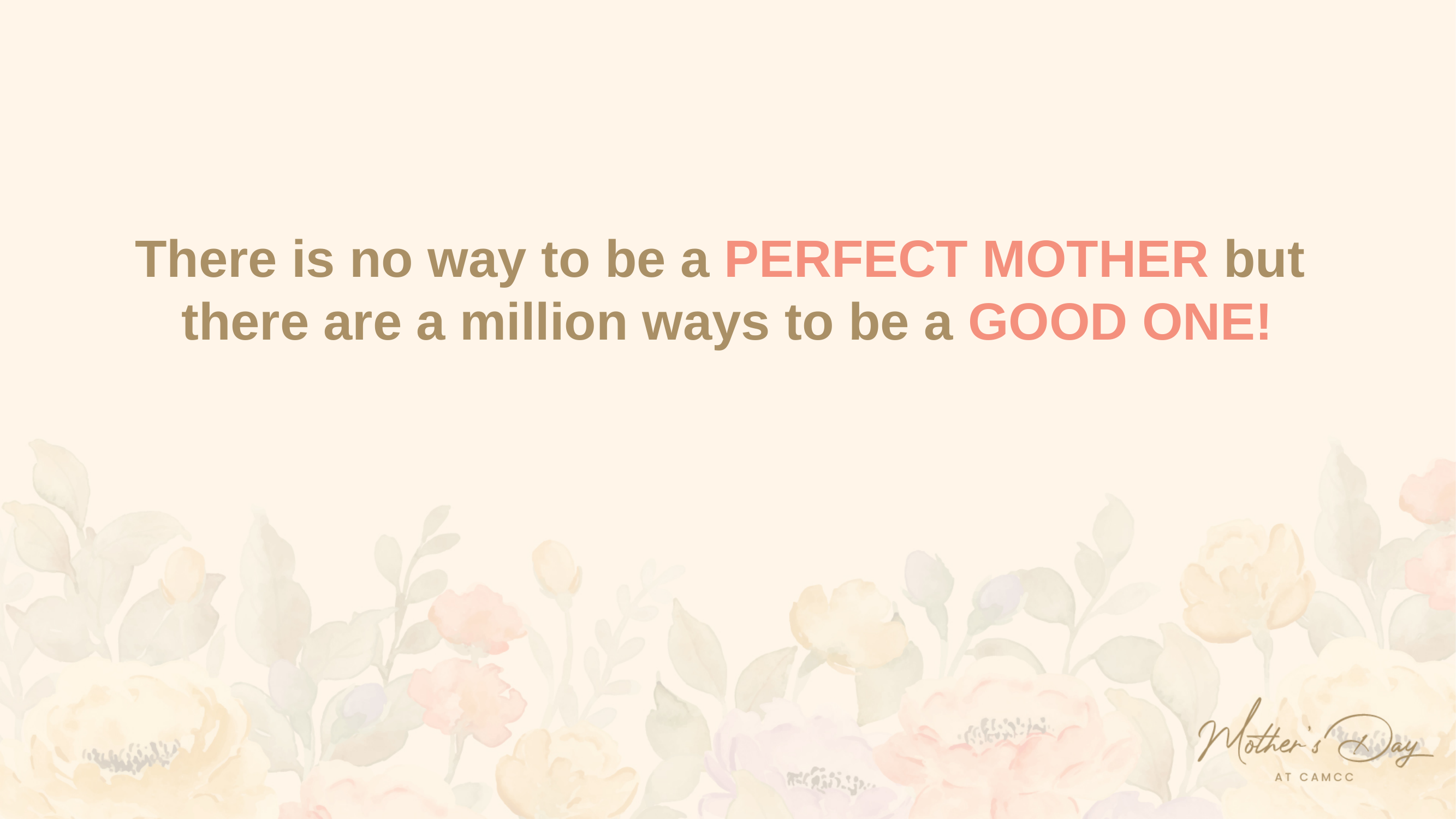

There is no way to be a PERFECT MOTHER but
there are a million ways to be a GOOD ONE!